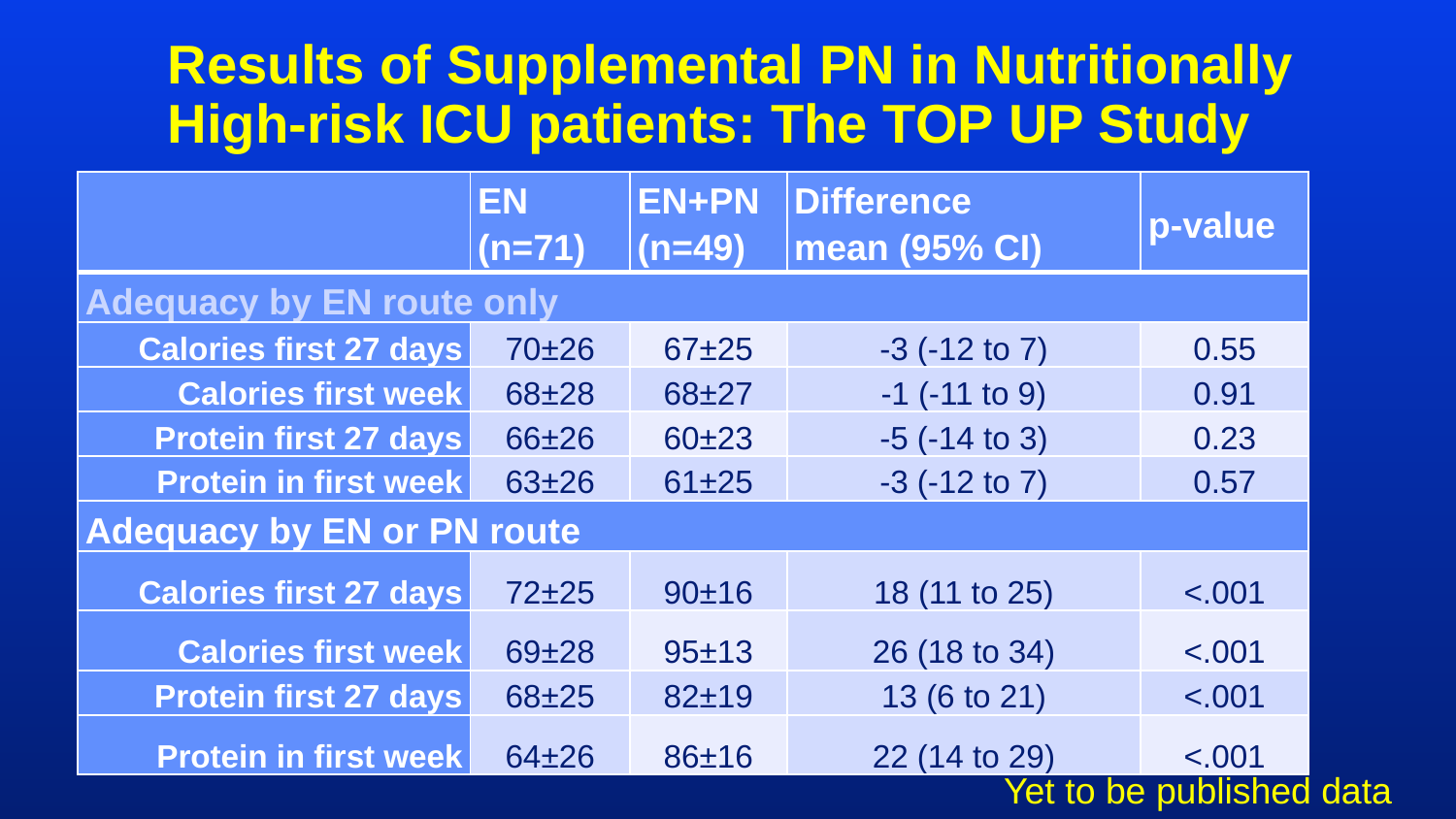

Results of Supplemental PN in Nutritionally High-risk ICU patients: The TOP UP Study
|  | EN (n=71) | EN+PN (n=49) | Difference mean (95% CI) | p-value |
| --- | --- | --- | --- | --- |
| Adequacy by EN route only |  |  |  |  |
| Calories first 27 days | 70±26 | 67±25 | -3 (-12 to 7) | 0.55 |
| Calories first week | 68±28 | 68±27 | -1 (-11 to 9) | 0.91 |
| Protein first 27 days | 66±26 | 60±23 | -5 (-14 to 3) | 0.23 |
| Protein in first week | 63±26 | 61±25 | -3 (-12 to 7) | 0.57 |
| Adequacy by EN or PN route |  |  |  |  |
| Calories first 27 days | 72±25 | 90±16 | 18 (11 to 25) | <.001 |
| Calories first week | 69±28 | 95±13 | 26 (18 to 34) | <.001 |
| Protein first 27 days | 68±25 | 82±19 | 13 (6 to 21) | <.001 |
| Protein in first week | 64±26 | 86±16 | 22 (14 to 29) | <.001 |
Yet to be published data